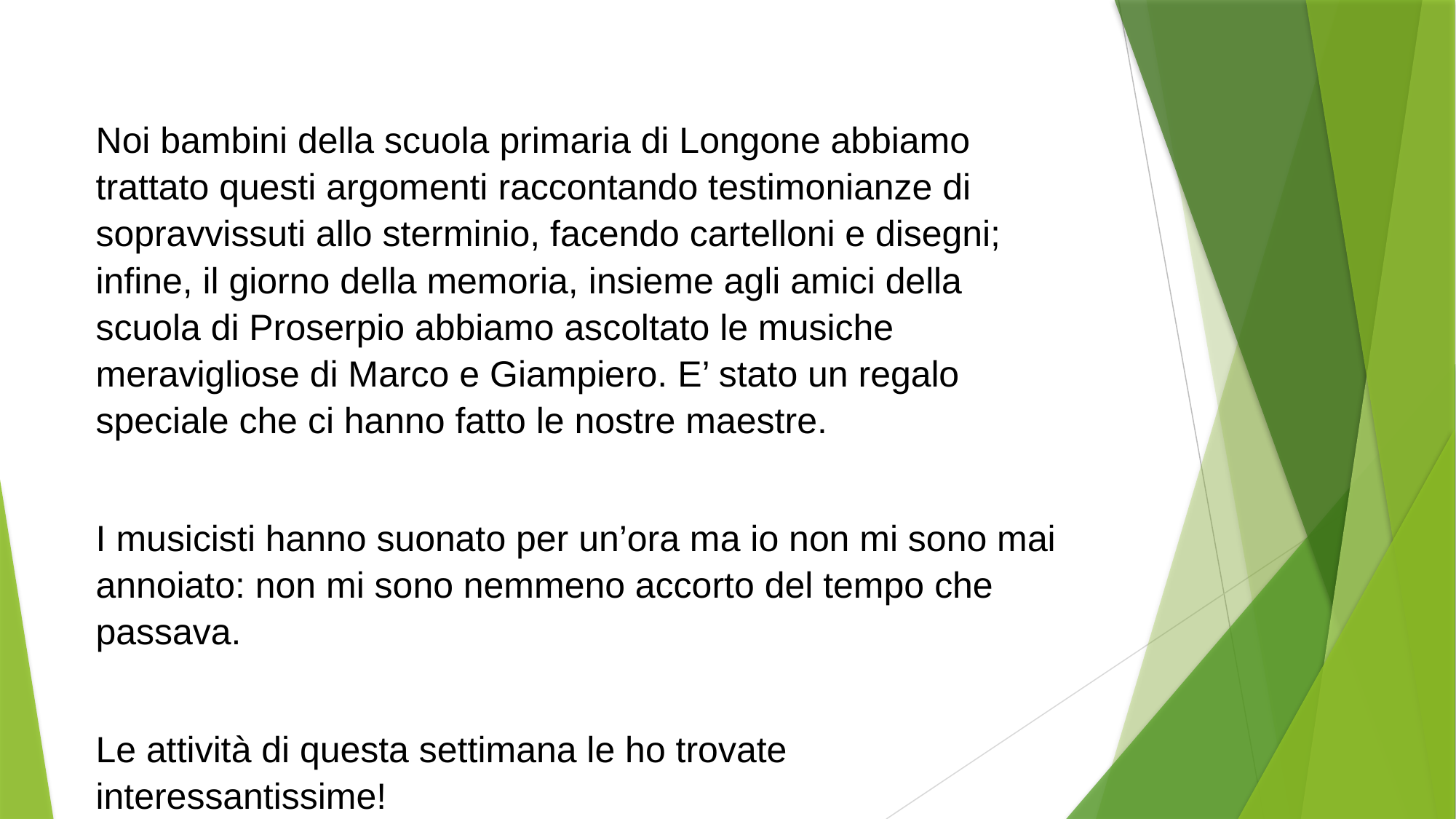

Noi bambini della scuola primaria di Longone abbiamo trattato questi argomenti raccontando testimonianze di sopravvissuti allo sterminio, facendo cartelloni e disegni; infine, il giorno della memoria, insieme agli amici della scuola di Proserpio abbiamo ascoltato le musiche meravigliose di Marco e Giampiero. E’ stato un regalo speciale che ci hanno fatto le nostre maestre.

I musicisti hanno suonato per un’ora ma io non mi sono mai annoiato: non mi sono nemmeno accorto del tempo che passava.

Le attività di questa settimana le ho trovate interessantissime!
Mi sono piaciute moltissimo queste musiche ebraiche.